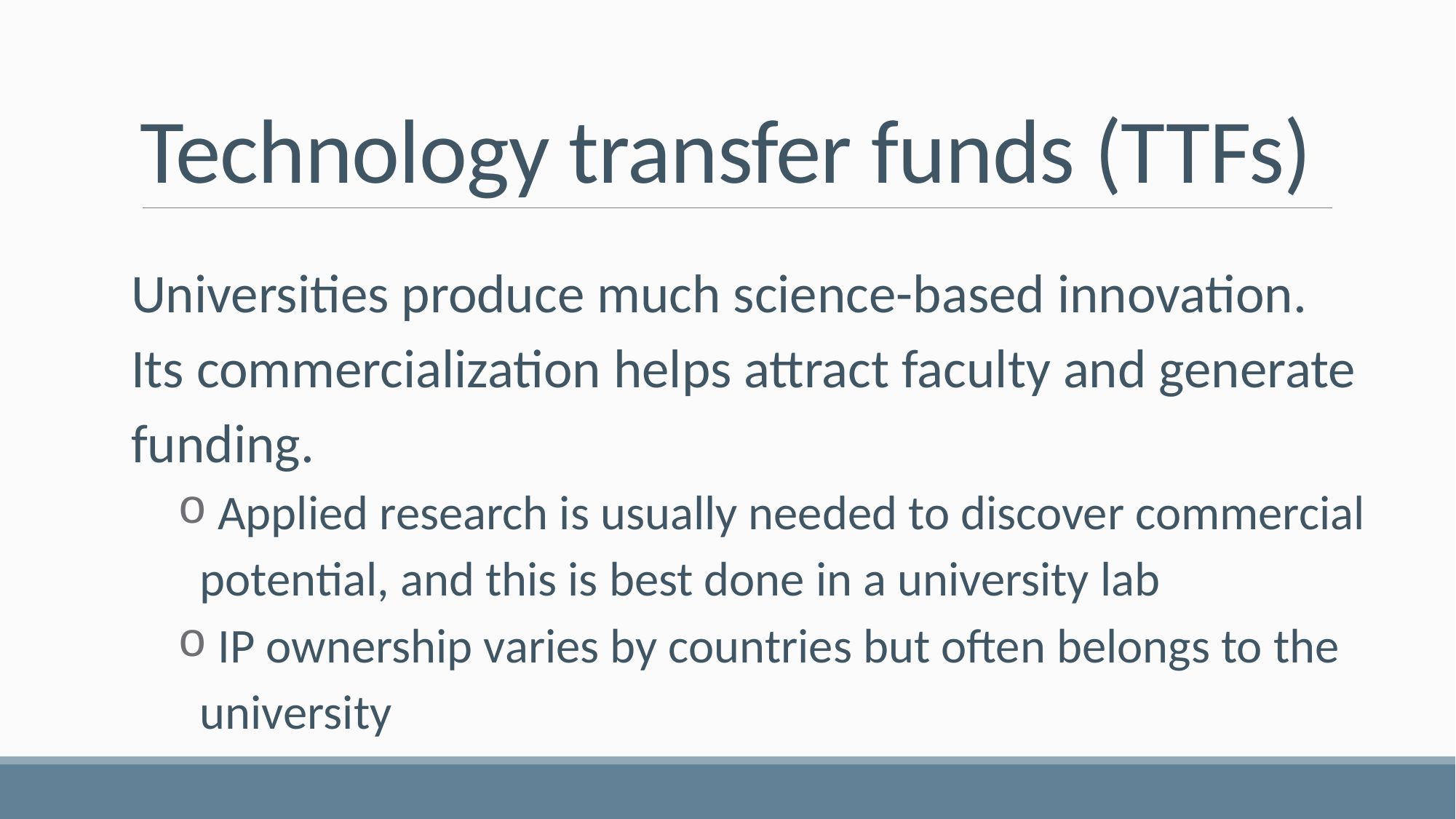

# Technology transfer funds (TTFs)
Universities produce much science-based innovation.
Its commercialization helps attract faculty and generate funding.
 Applied research is usually needed to discover commercial potential, and this is best done in a university lab
 IP ownership varies by countries but often belongs to the university